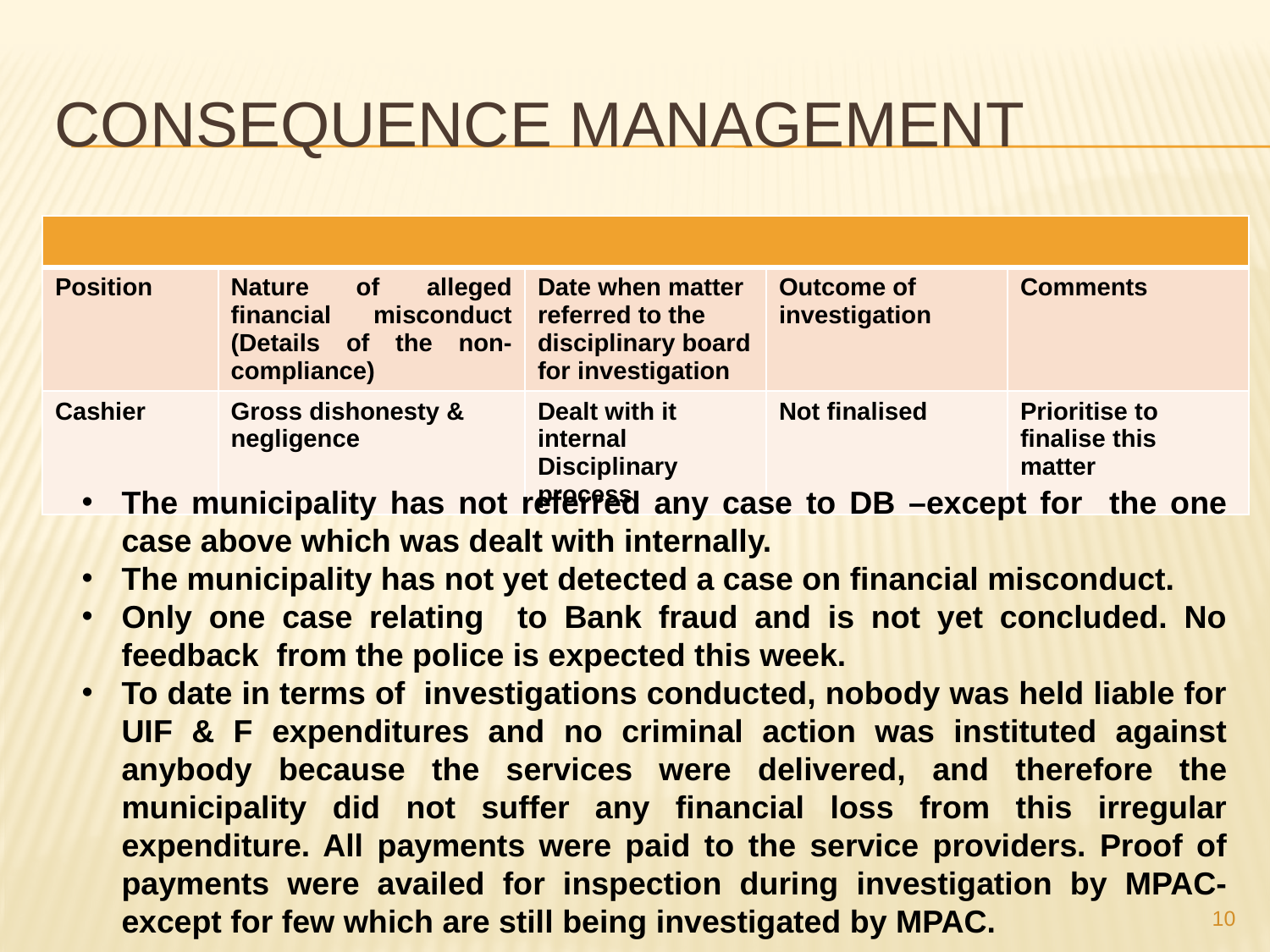

# Consequence management
|  |  |  |  |  |
| --- | --- | --- | --- | --- |
| Position | Nature of alleged financial misconduct (Details of the non-compliance) | Date when matter referred to the disciplinary board for investigation | Outcome of investigation | Comments |
| Cashier | Gross dishonesty & negligence | Dealt with it internal Disciplinary process | Not finalised | Prioritise to finalise this matter |
The municipality has not referred any case to DB –except for  the one case above which was dealt with internally.
The municipality has not yet detected a case on financial misconduct.
Only one case relating  to Bank fraud and is not yet concluded. No feedback  from the police is expected this week.
To date in terms of  investigations conducted, nobody was held liable for UIF & F expenditures and no criminal action was instituted against anybody because the services were delivered, and therefore the municipality did not suffer any financial loss from this irregular expenditure. All payments were paid to the service providers. Proof of payments were availed for inspection during investigation by MPAC-except for few which are still being investigated by MPAC.

10